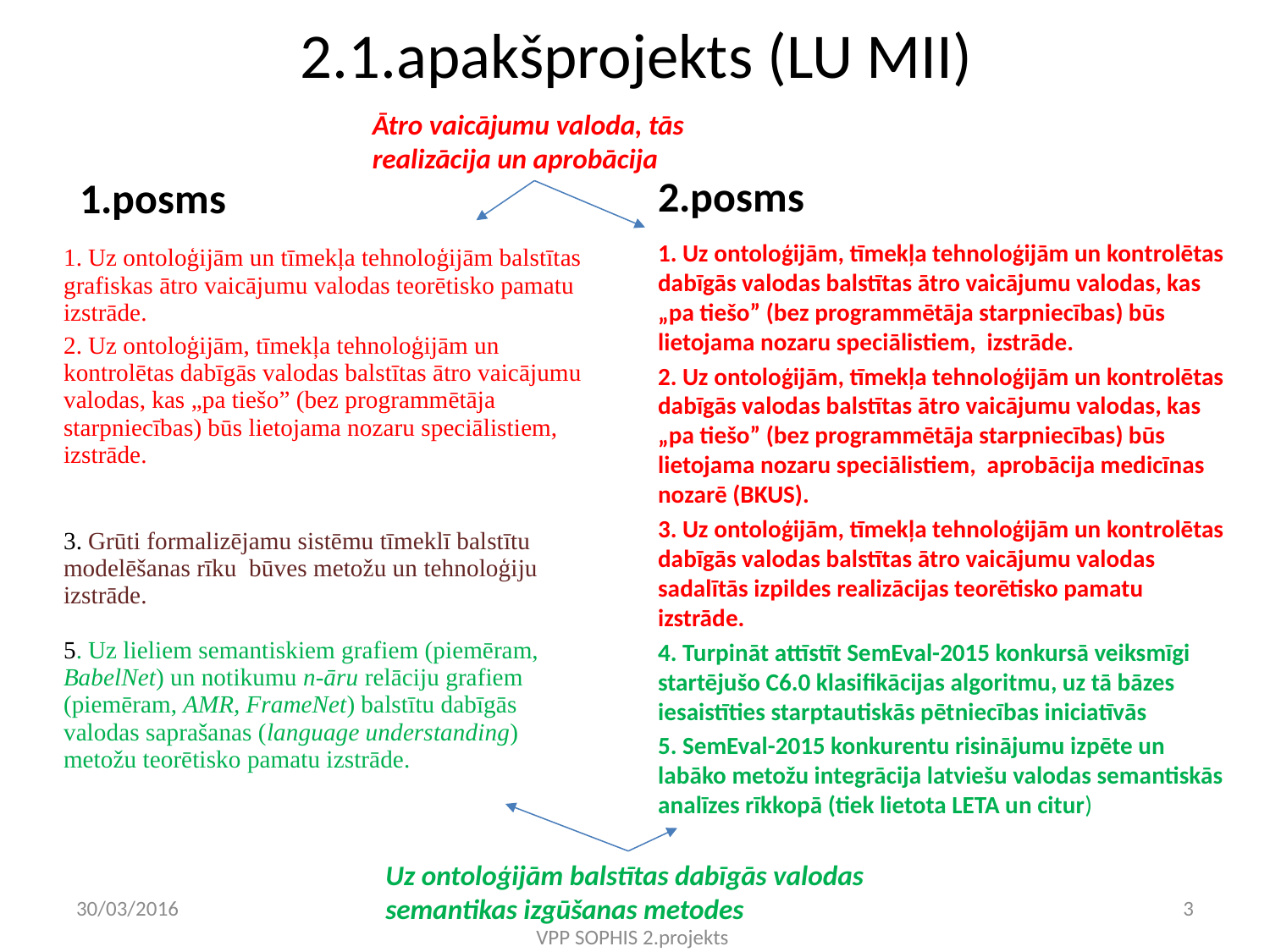

# 2.1.apakšprojekts (LU MII)
Ātro vaicājumu valoda, tās realizācija un aprobācija
2.posms
1.posms
1. Uz ontoloģijām, tīmekļa tehnoloģijām un kontrolētas dabīgās valodas balstītas ātro vaicājumu valodas, kas „pa tiešo” (bez programmētāja starpniecības) būs lietojama nozaru speciālistiem,  izstrāde.
2. Uz ontoloģijām, tīmekļa tehnoloģijām un kontrolētas dabīgās valodas balstītas ātro vaicājumu valodas, kas „pa tiešo” (bez programmētāja starpniecības) būs lietojama nozaru speciālistiem,  aprobācija medicīnas nozarē (BKUS).
3. Uz ontoloģijām, tīmekļa tehnoloģijām un kontrolētas dabīgās valodas balstītas ātro vaicājumu valodas sadalītās izpildes realizācijas teorētisko pamatu izstrāde.
4. Turpināt attīstīt SemEval-2015 konkursā veiksmīgi startējušo C6.0 klasifikācijas algoritmu, uz tā bāzes iesaistīties starptautiskās pētniecības iniciatīvās
5. SemEval-2015 konkurentu risinājumu izpēte un labāko metožu integrācija latviešu valodas semantiskās analīzes rīkkopā (tiek lietota LETA un citur)
| 1. Uz ontoloģijām un tīmekļa tehnoloģijām balstītas grafiskas ātro vaicājumu valodas teorētisko pamatu izstrāde. |
| --- |
| 2. Uz ontoloģijām, tīmekļa tehnoloģijām un kontrolētas dabīgās valodas balstītas ātro vaicājumu valodas, kas „pa tiešo” (bez programmētāja starpniecības) būs lietojama nozaru speciālistiem, izstrāde. |
| 3. Grūti formalizējamu sistēmu tīmeklī balstītu modelēšanas rīku būves metožu un tehnoloģiju izstrāde. 5. Uz lieliem semantiskiem grafiem (piemēram, BabelNet) un notikumu n-āru relāciju grafiem (piemēram, AMR, FrameNet) balstītu dabīgās valodas saprašanas (language understanding) metožu teorētisko pamatu izstrāde. |
Uz ontoloģijām balstītas dabīgās valodas semantikas izgūšanas metodes
30/03/2016
3
VPP SOPHIS 2.projekts